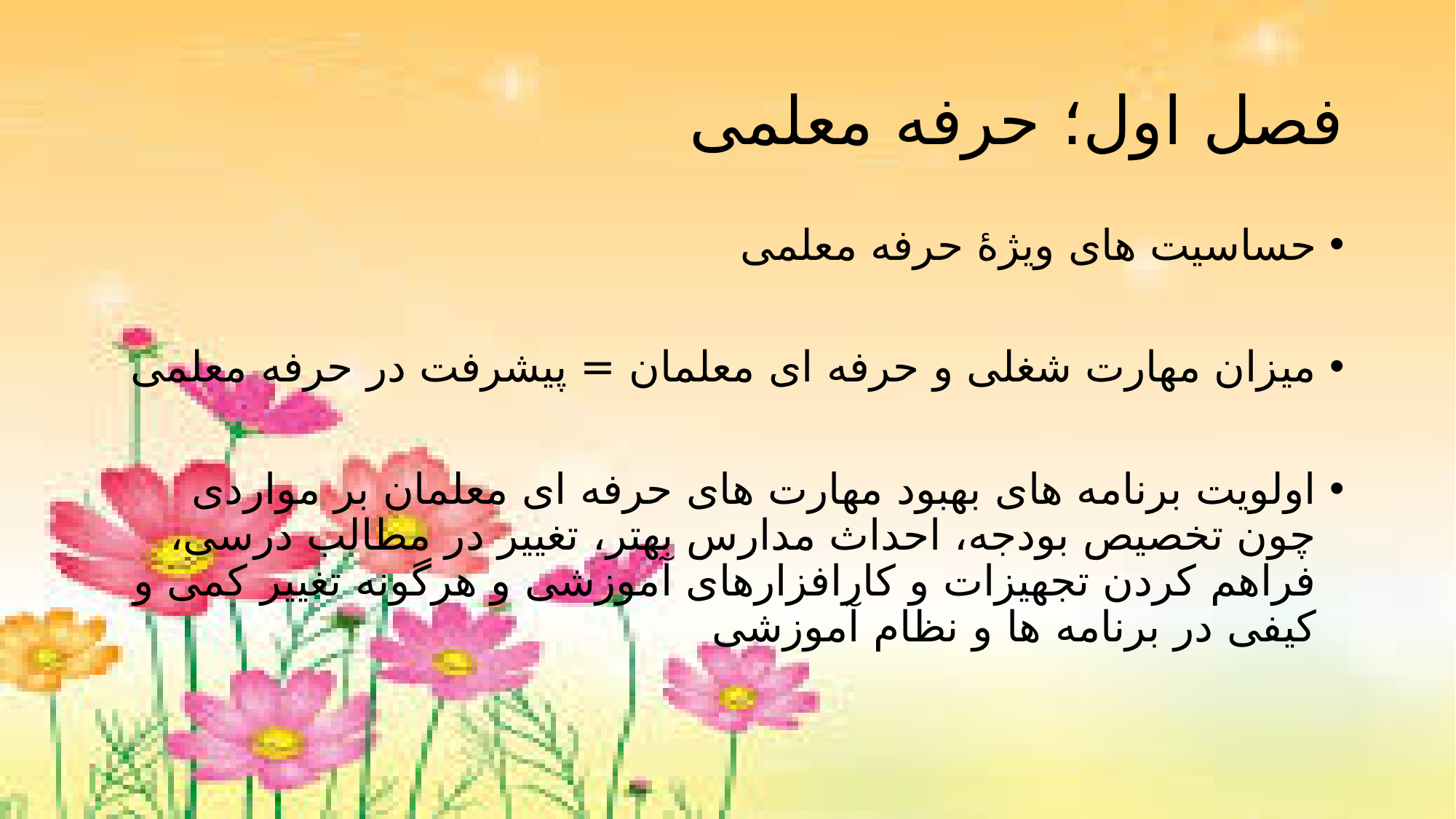

# فصل اول؛ حرفه معلمی
حساسیت های ویژۀ حرفه معلمی

میزان مهارت شغلی و حرفه ای معلمان = پیشرفت در حرفه معلمی

اولویت برنامه های بهبود مهارت های حرفه ای معلمان بر مواردی چون تخصیص بودجه، احداث مدارس بهتر، تغییر در مطالب درسی، فراهم کردن تجهیزات و کارافزارهای آموزشی و هرگونه تغییر کمی و کیفی در برنامه ها و نظام آموزشی